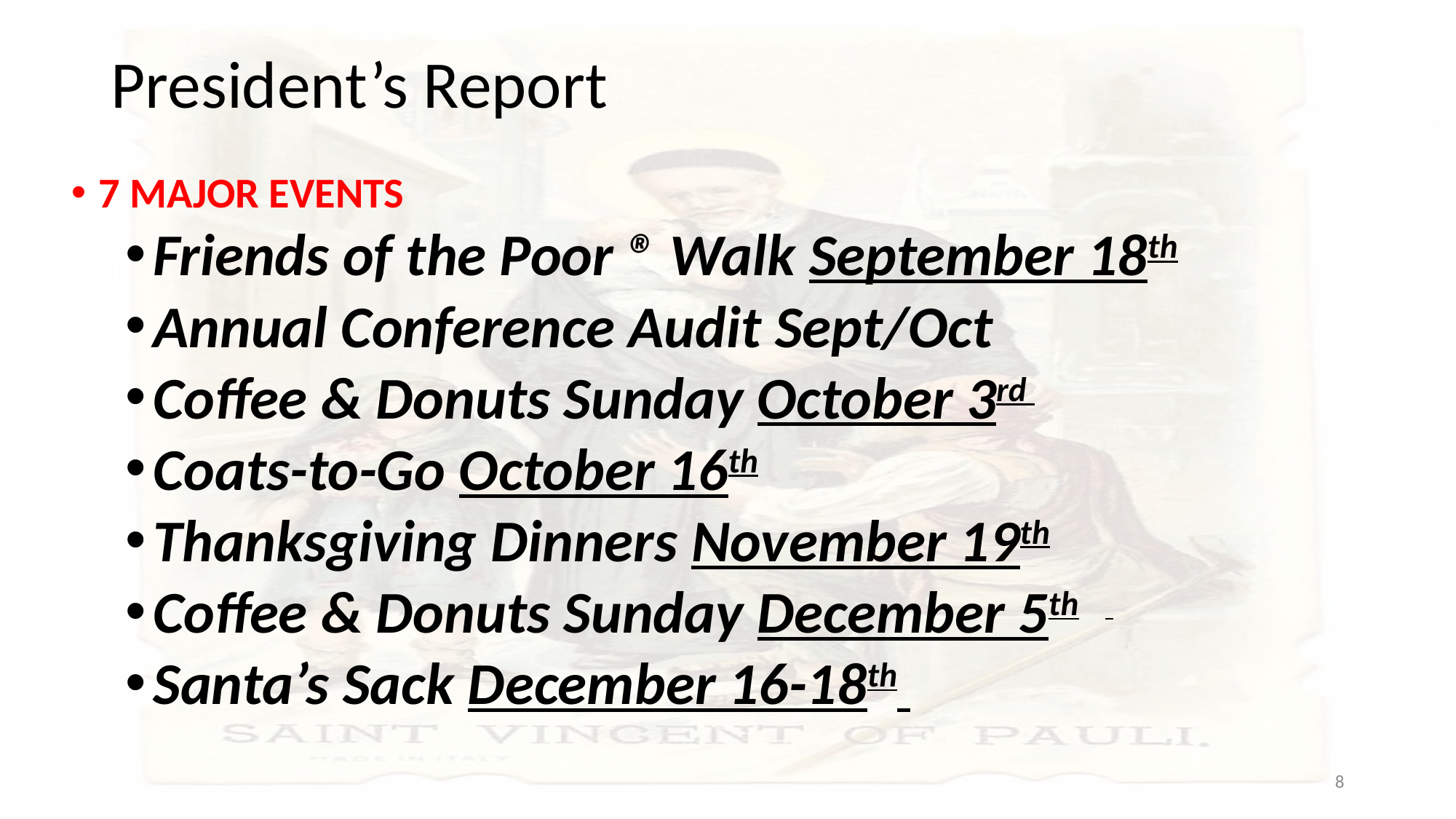

# President’s Report
7 MAJOR EVENTS
Friends of the Poor ® Walk September 18th
Annual Conference Audit Sept/Oct
Coffee & Donuts Sunday October 3rd
Coats-to-Go October 16th
Thanksgiving Dinners November 19th
Coffee & Donuts Sunday December 5th
Santa’s Sack December 16-18th

8